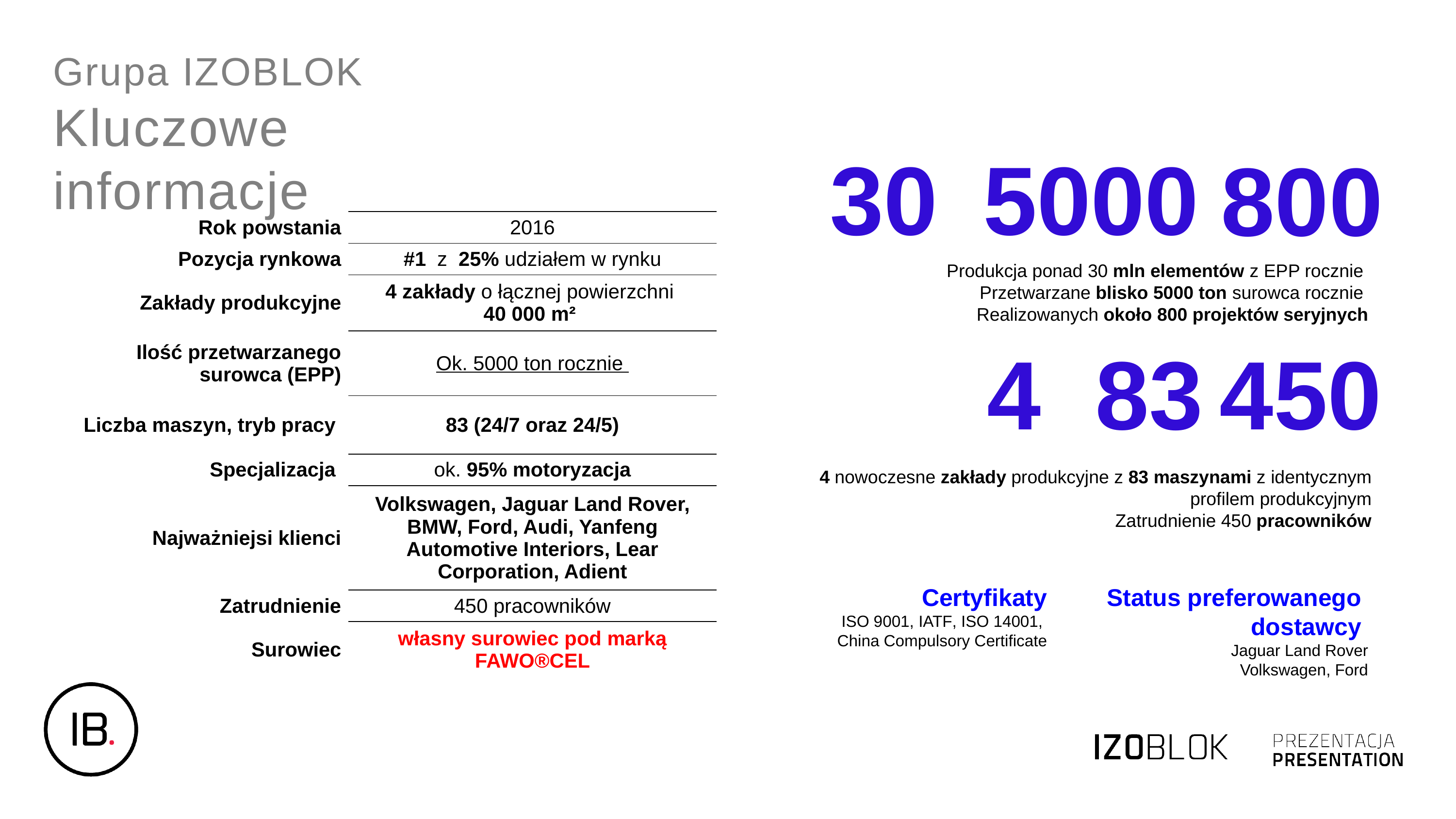

Grupa IZOBLOK
Kluczowe informacje
30
5000
800
|  |  |
| --- | --- |
| Rok powstania | 2016 |
| Pozycja rynkowa | #1 z 25% udziałem w rynku |
| Zakłady produkcyjne | 4 zakłady o łącznej powierzchni 40 000 m² |
| Ilość przetwarzanego surowca (EPP) | Ok. 5000 ton rocznie |
| Liczba maszyn, tryb pracy | 83 (24/7 oraz 24/5) |
| Specjalizacja | ok. 95% motoryzacja |
| Najważniejsi klienci | Volkswagen, Jaguar Land Rover, BMW, Ford, Audi, Yanfeng Automotive Interiors, Lear Corporation, Adient |
| Zatrudnienie | 450 pracowników |
| Surowiec | własny surowiec pod marką FAWO®CEL |
Produkcja ponad 30 mln elementów z EPP rocznie
Przetwarzane blisko 5000 ton surowca rocznie
Realizowanych około 800 projektów seryjnych
450
4
83
4 nowoczesne zakłady produkcyjne z 83 maszynami z identycznym profilem produkcyjnym
 Zatrudnienie 450 pracowników
Certyfikaty
ISO 9001, IATF, ISO 14001,
China Compulsory Certificate
Status preferowanego
dostawcy
Jaguar Land Rover
Volkswagen, Ford